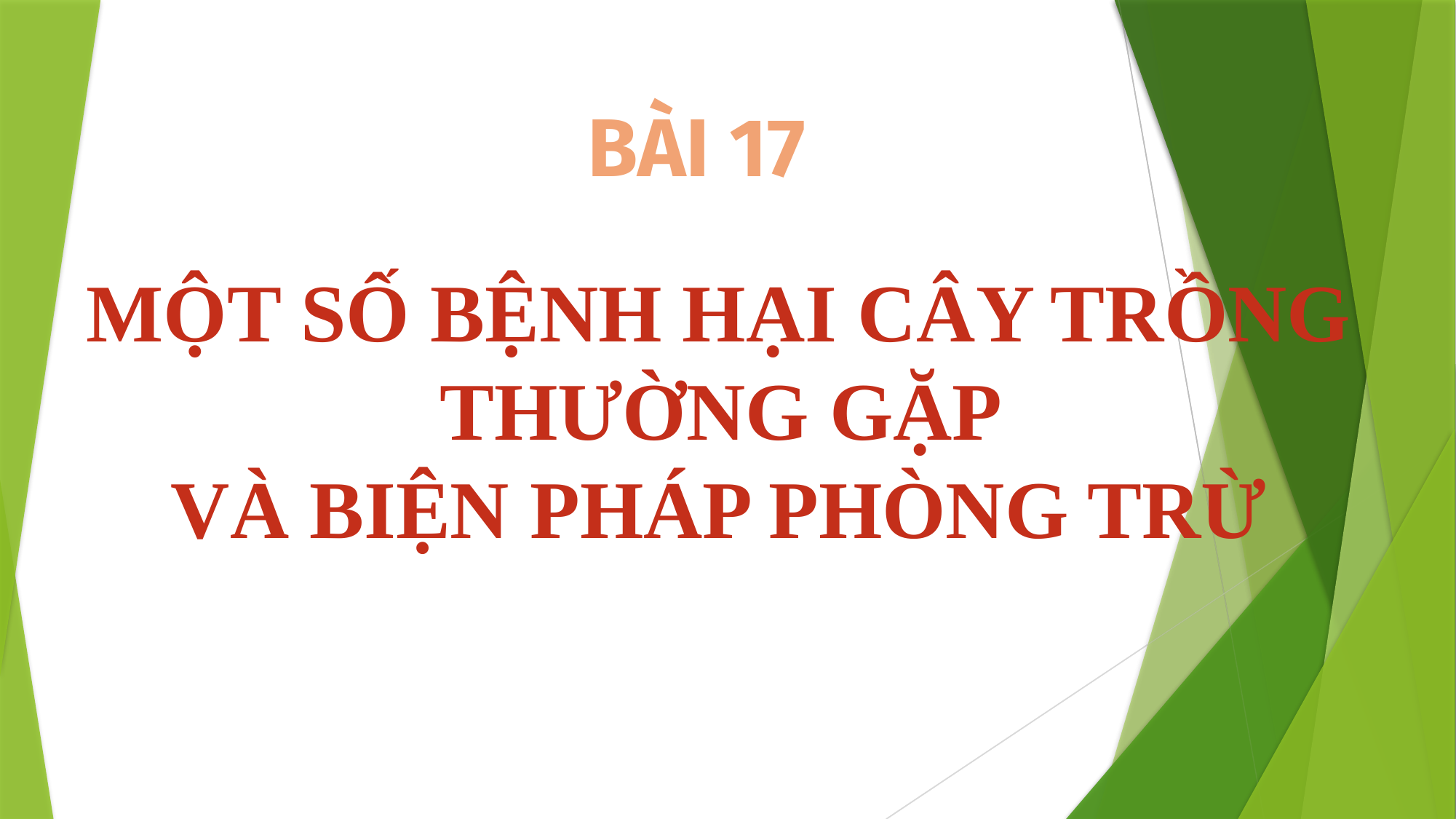

BÀI 17
MỘT SỐ BỆNH HẠI CÂY TRỒNG
THƯỜNG GẶP
VÀ BIỆN PHÁP PHÒNG TRỪ